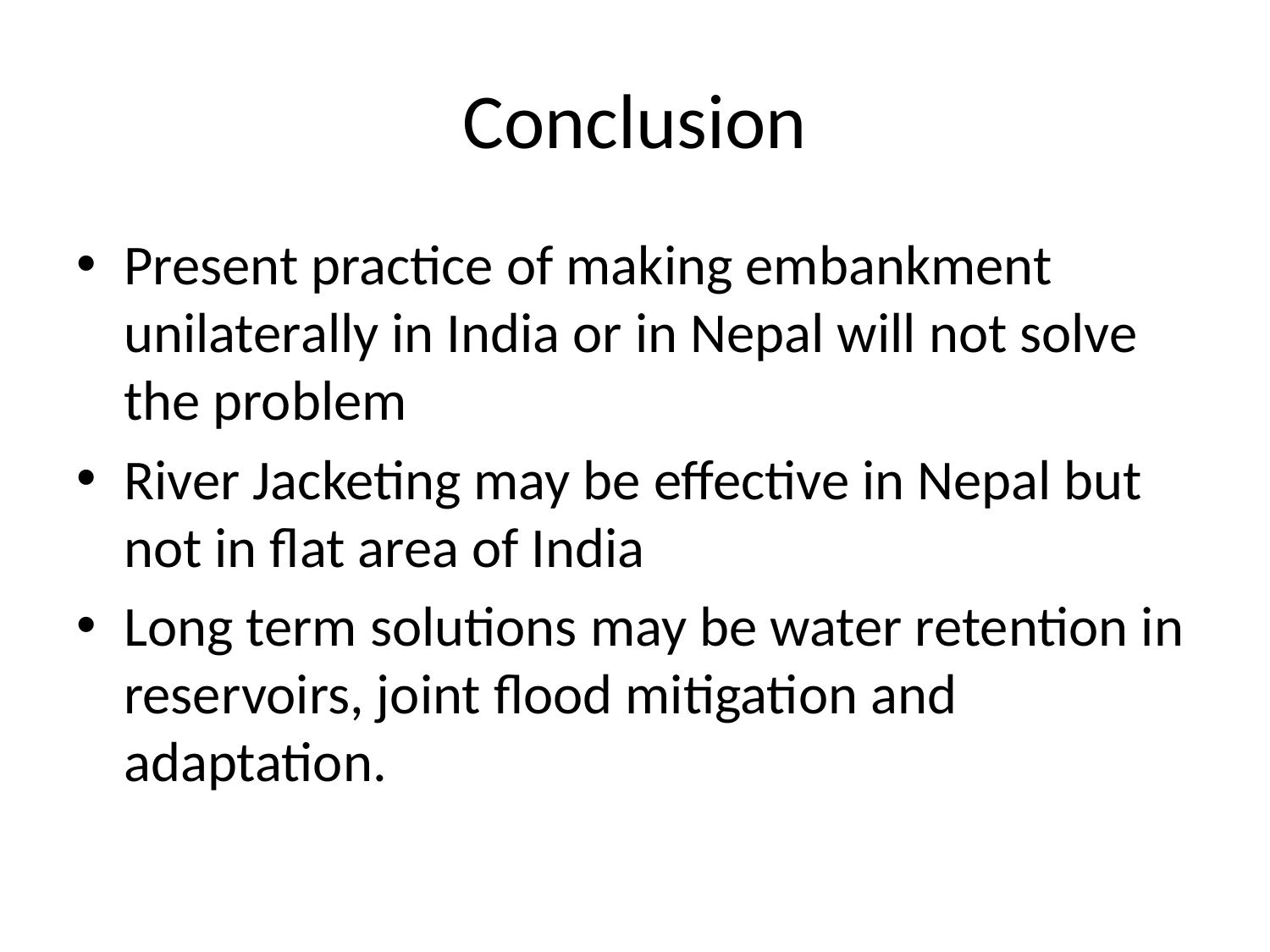

# Conclusion
Present practice of making embankment unilaterally in India or in Nepal will not solve the problem
River Jacketing may be effective in Nepal but not in flat area of India
Long term solutions may be water retention in reservoirs, joint flood mitigation and adaptation.